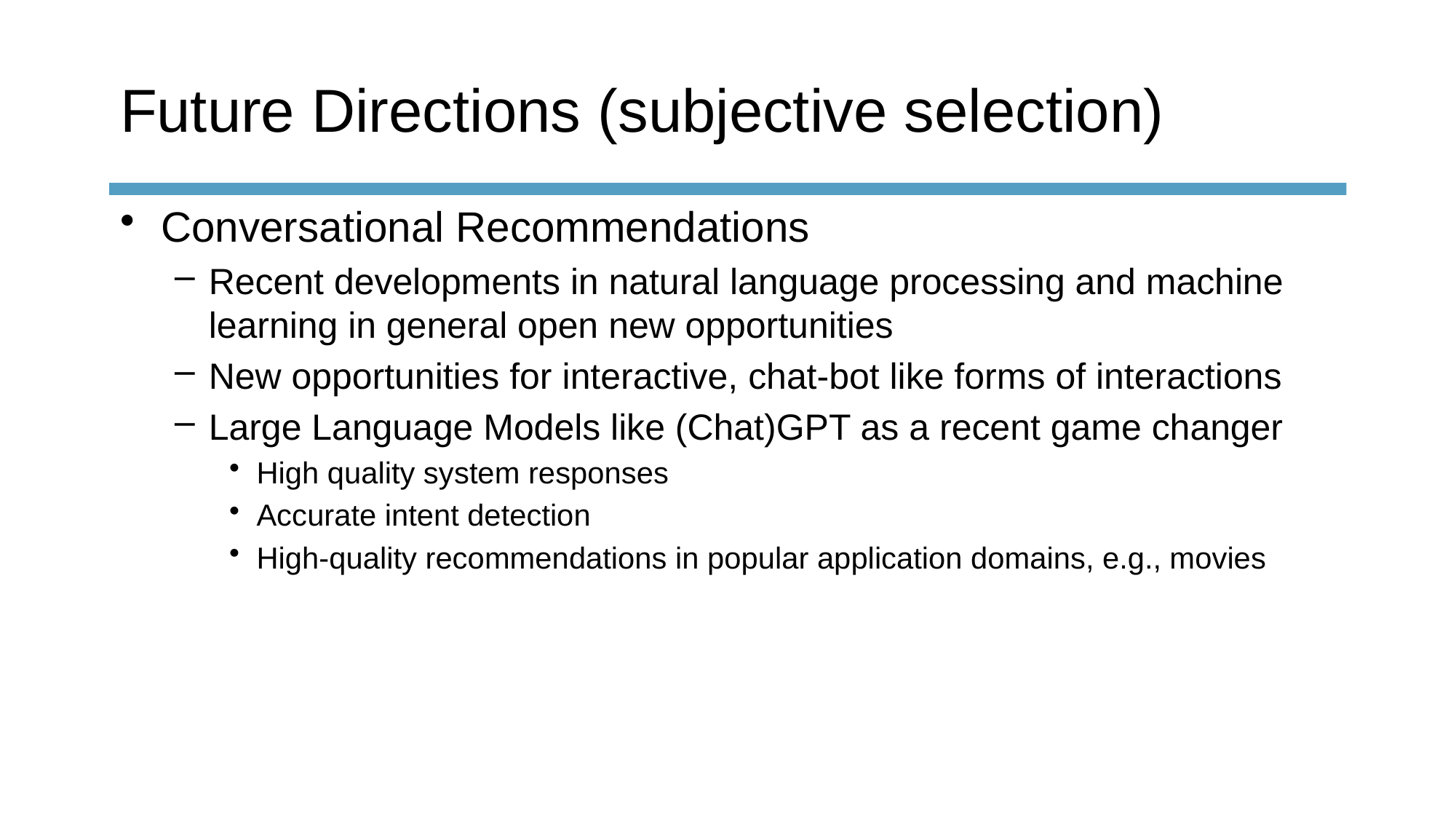

# Future Directions (subjective selection)
Conversational Recommendations
Recent developments in natural language processing and machine learning in general open new opportunities
New opportunities for interactive, chat-bot like forms of interactions
Large Language Models like (Chat)GPT as a recent game changer
High quality system responses
Accurate intent detection
High-quality recommendations in popular application domains, e.g., movies